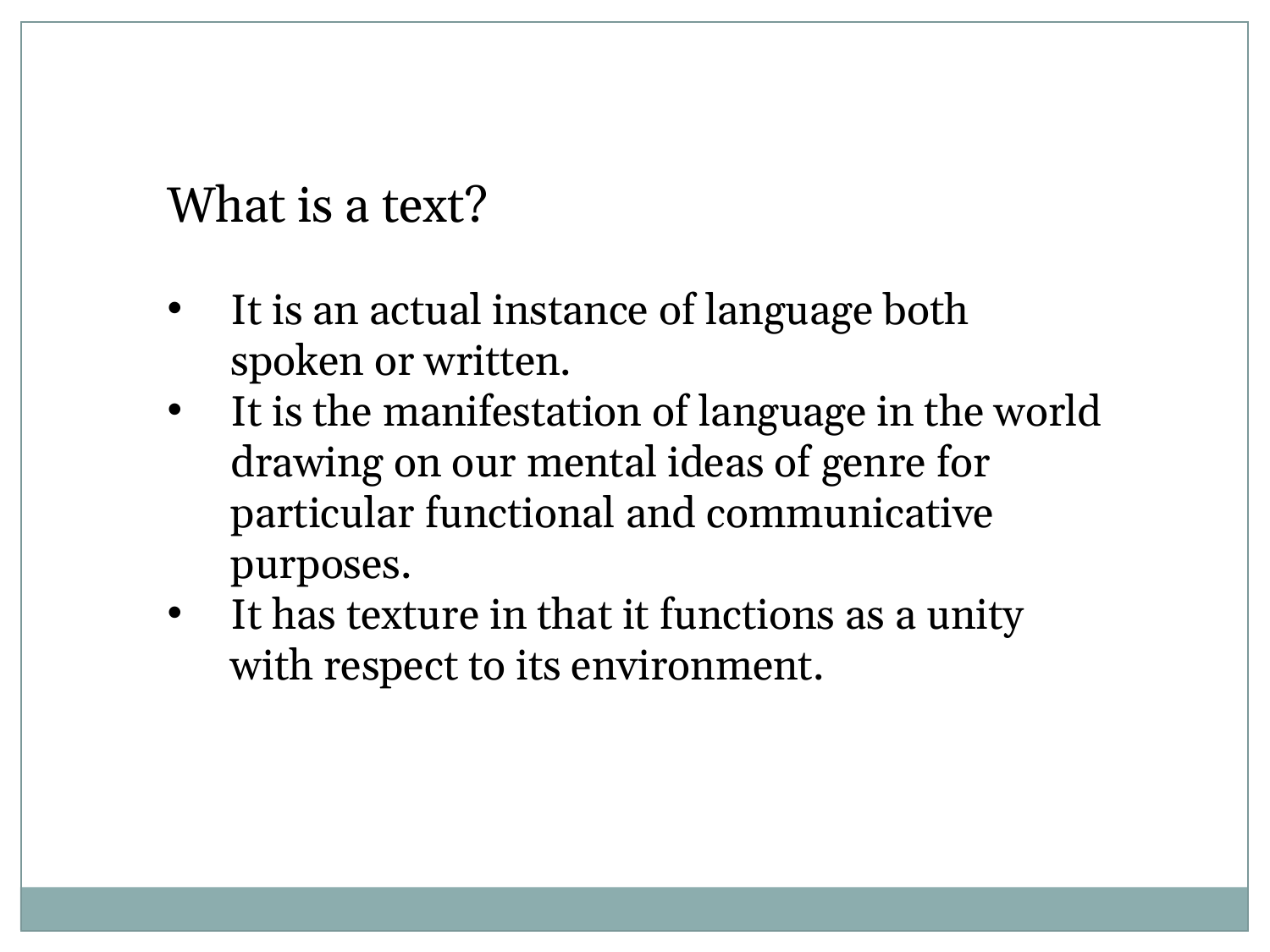

What is a text?

It is an actual instance of language both spoken or written.
It is the manifestation of language in the world drawing on our mental ideas of genre for particular functional and communicative purposes.
It has texture in that it functions as a unity with respect to its environment.